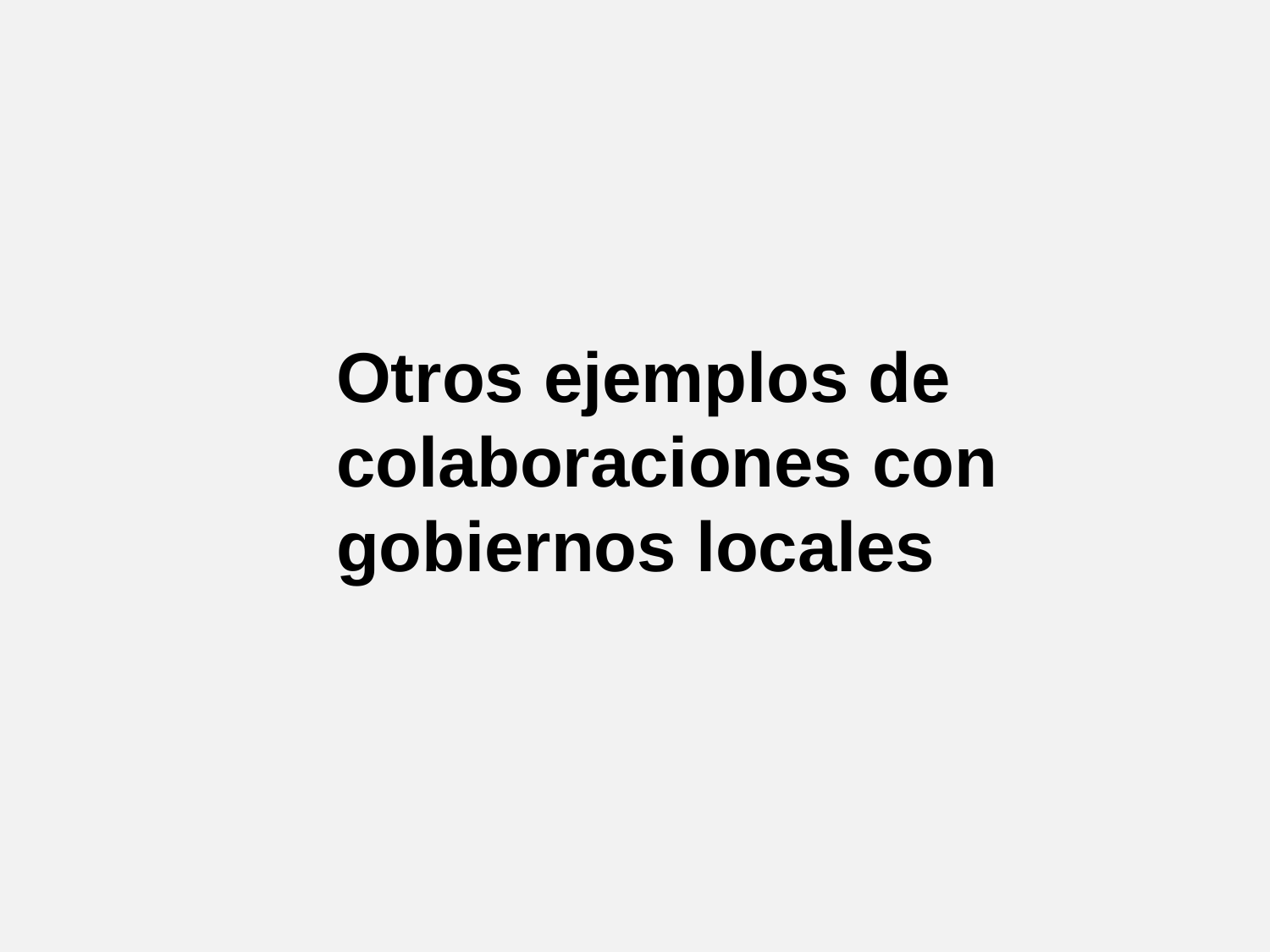

Otros ejemplos de colaboraciones con gobiernos locales